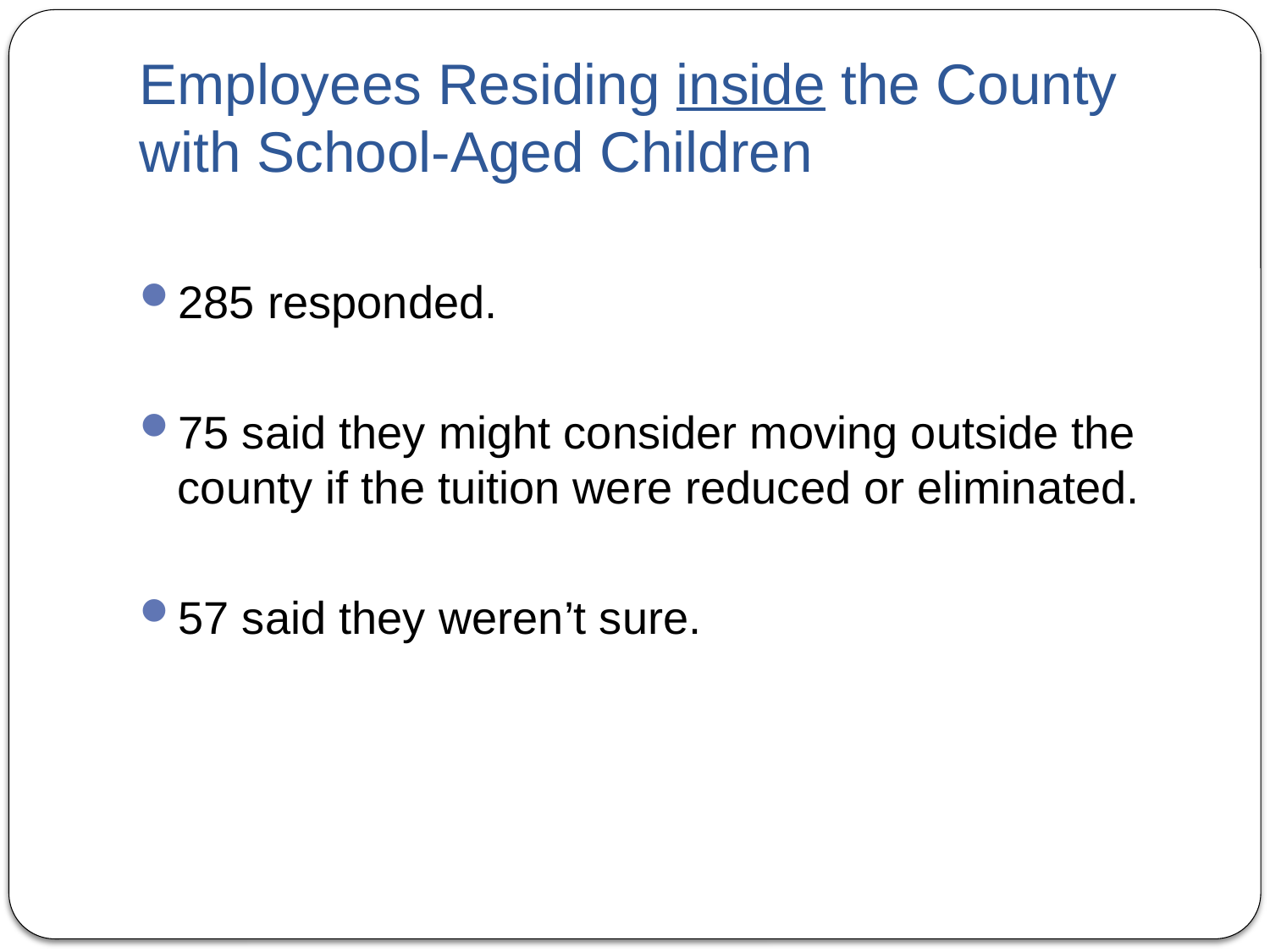

# Employees Residing inside the County with School-Aged Children

285 responded.

75 said they might consider moving outside the county if the tuition were reduced or eliminated.

57 said they weren’t sure.